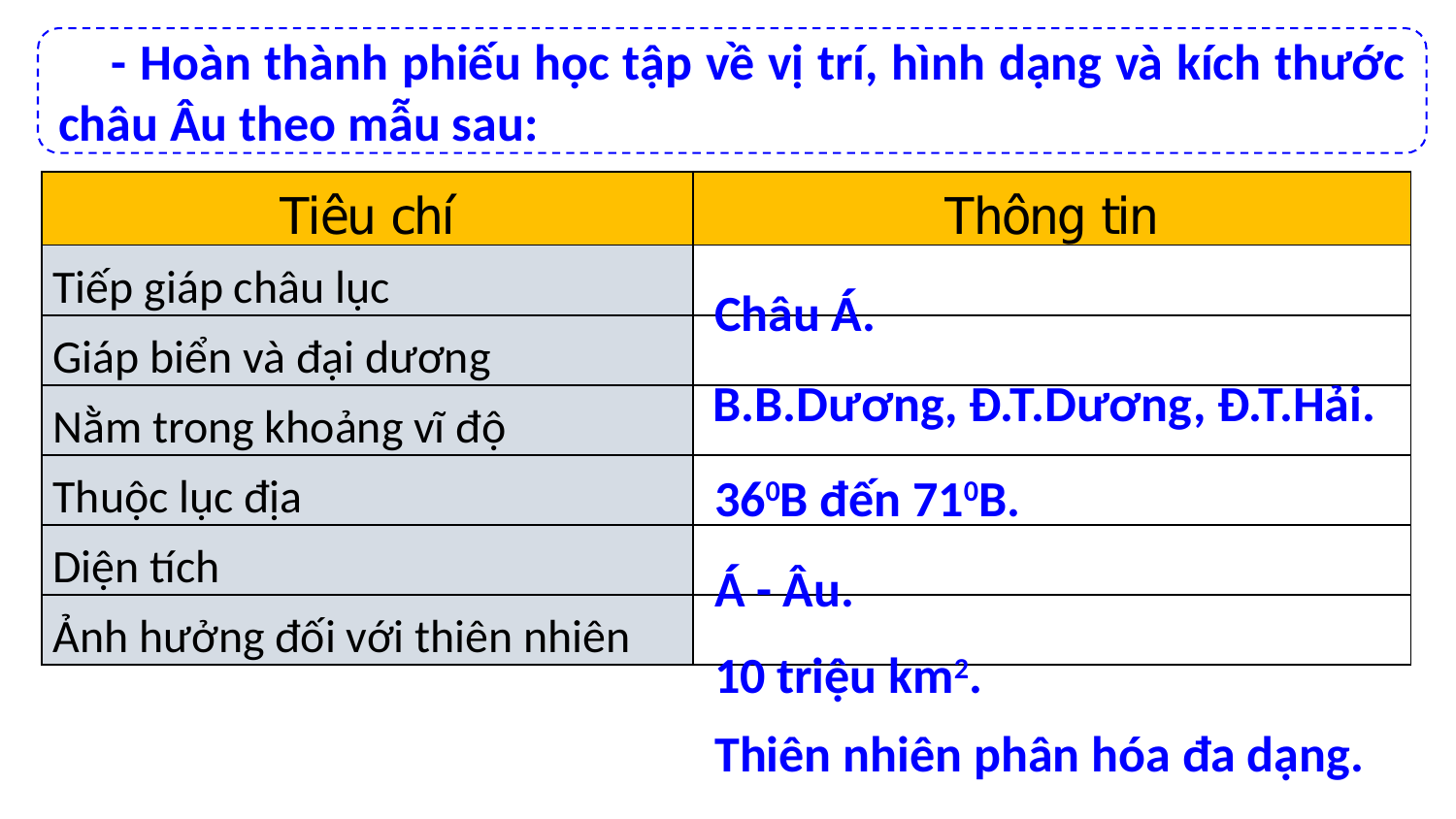

- Hoàn thành phiếu học tập về vị trí, hình dạng và kích thước châu Âu theo mẫu sau:
| Tiêu chí | Thông tin |
| --- | --- |
| Tiếp giáp châu lục |  |
| Giáp biển và đại dương |  |
| Nằm trong khoảng vĩ độ |  |
| Thuộc lục địa |  |
| Diện tích |  |
| Ảnh hưởng đối với thiên nhiên |  |
Châu Á.
B.B.Dương, Đ.T.Dương, Đ.T.Hải.
360B đến 710B.
Á - Âu.
10 triệu km2.
Thiên nhiên phân hóa đa dạng.